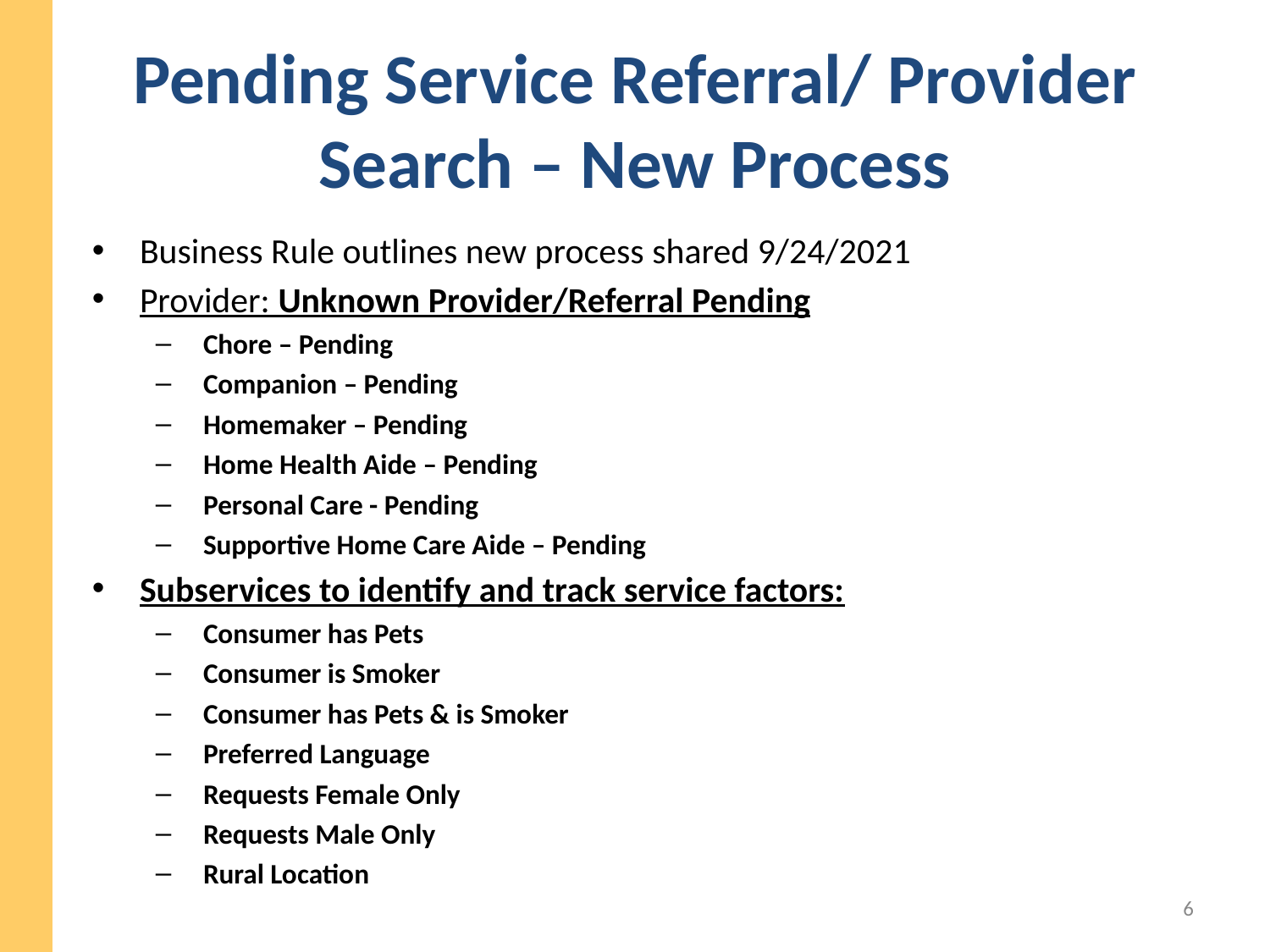

# Pending Service Referral/ Provider Search – New Process
Business Rule outlines new process shared 9/24/2021
Provider: Unknown Provider/Referral Pending
Chore – Pending
Companion – Pending
Homemaker – Pending
Home Health Aide – Pending
Personal Care - Pending
Supportive Home Care Aide – Pending
Subservices to identify and track service factors:
Consumer has Pets
Consumer is Smoker
Consumer has Pets & is Smoker
Preferred Language
Requests Female Only
Requests Male Only
Rural Location

6